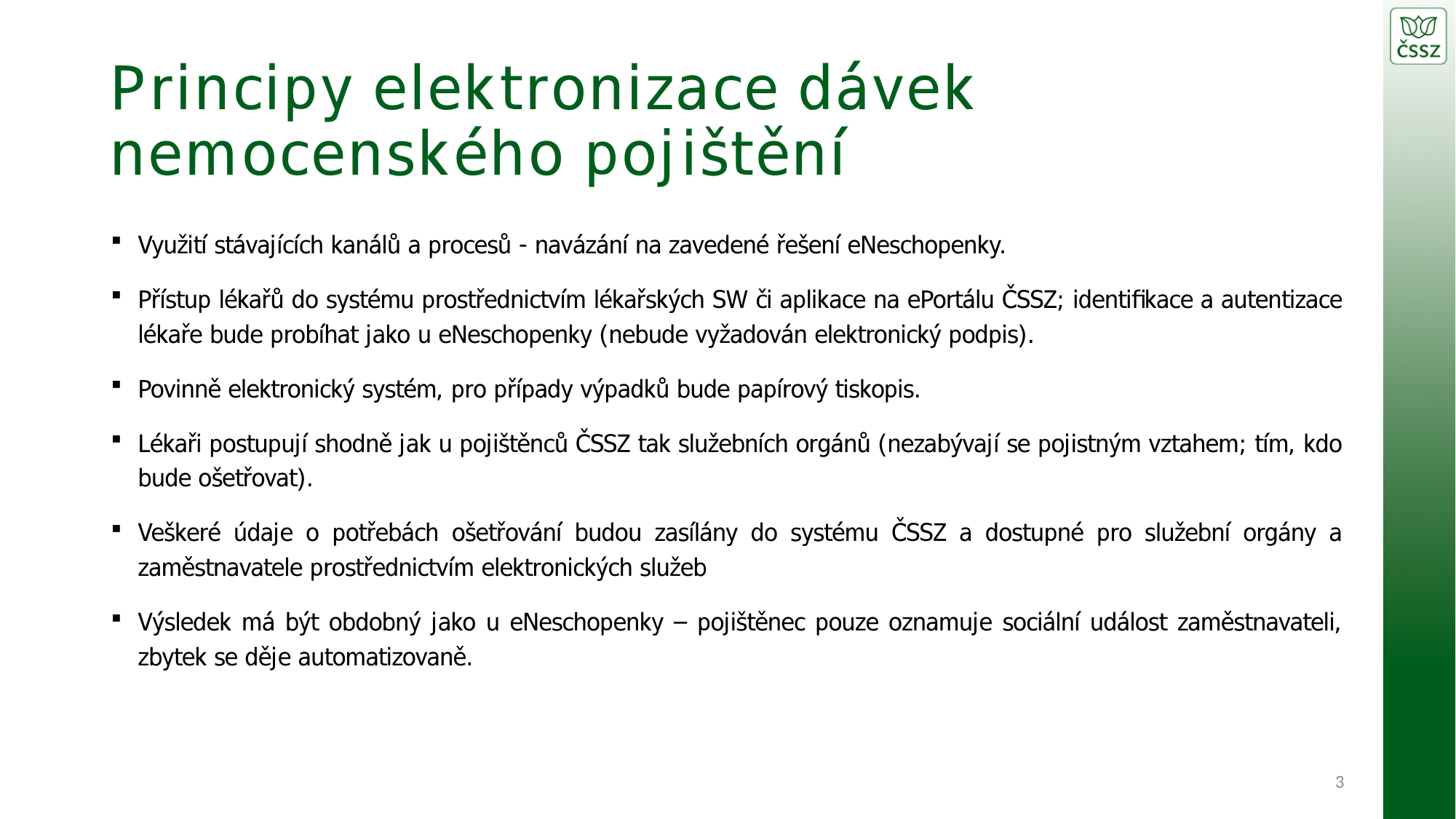

# Principy elektronizace dávek nemocenského pojištění
Využití stávajících kanálů a procesů - navázání na zavedené řešení eNeschopenky.
Přístup lékařů do systému prostřednictvím lékařských SW či aplikace na ePortálu ČSSZ; identifikace a autentizace lékaře bude probíhat jako u eNeschopenky (nebude vyžadován elektronický podpis).
Povinně elektronický systém, pro případy výpadků bude papírový tiskopis.
Lékaři postupují shodně jak u pojištěnců ČSSZ tak služebních orgánů (nezabývají se pojistným vztahem; tím, kdo bude ošetřovat).
Veškeré údaje o potřebách ošetřování budou zasílány do systému ČSSZ a dostupné pro služební orgány a zaměstnavatele prostřednictvím elektronických služeb
Výsledek má být obdobný jako u eNeschopenky – pojištěnec pouze oznamuje sociální událost zaměstnavateli, zbytek se děje automatizovaně.
3